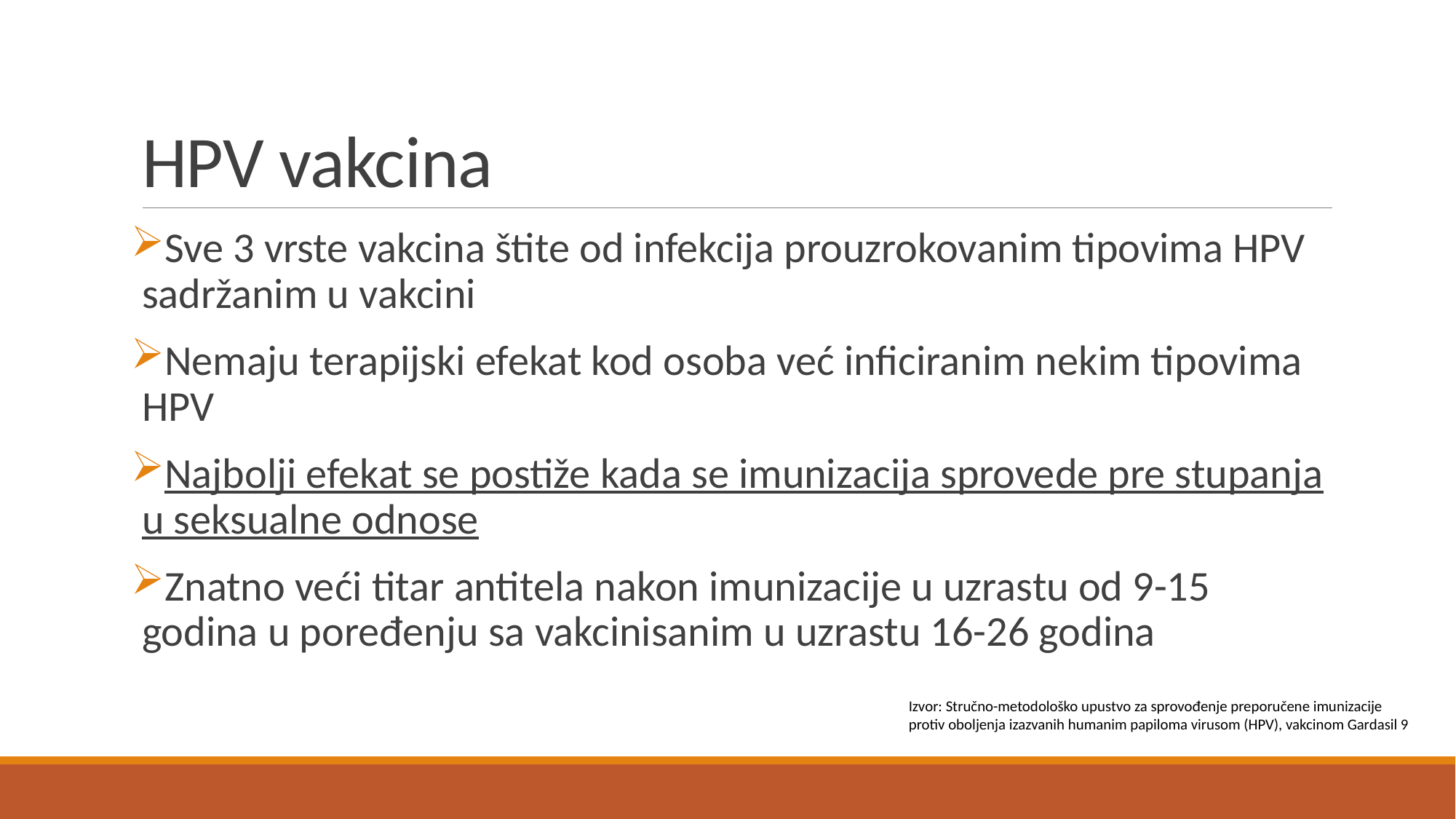

# HPV vakcina
Sve 3 vrste vakcina štite od infekcija prouzrokovanim tipovima HPV sadržanim u vakcini
Nemaju terapijski efekat kod osoba već inficiranim nekim tipovima HPV
Najbolji efekat se postiže kada se imunizacija sprovede pre stupanja u seksualne odnose
Znatno veći titar antitela nakon imunizacije u uzrastu od 9-15 godina u poređenju sa vakcinisanim u uzrastu 16-26 godina
Izvor: Stručno-metodološko upustvo za sprovođenje preporučene imunizacije
protiv oboljenja izazvanih humanim papiloma virusom (HPV), vakcinom Gardasil 9